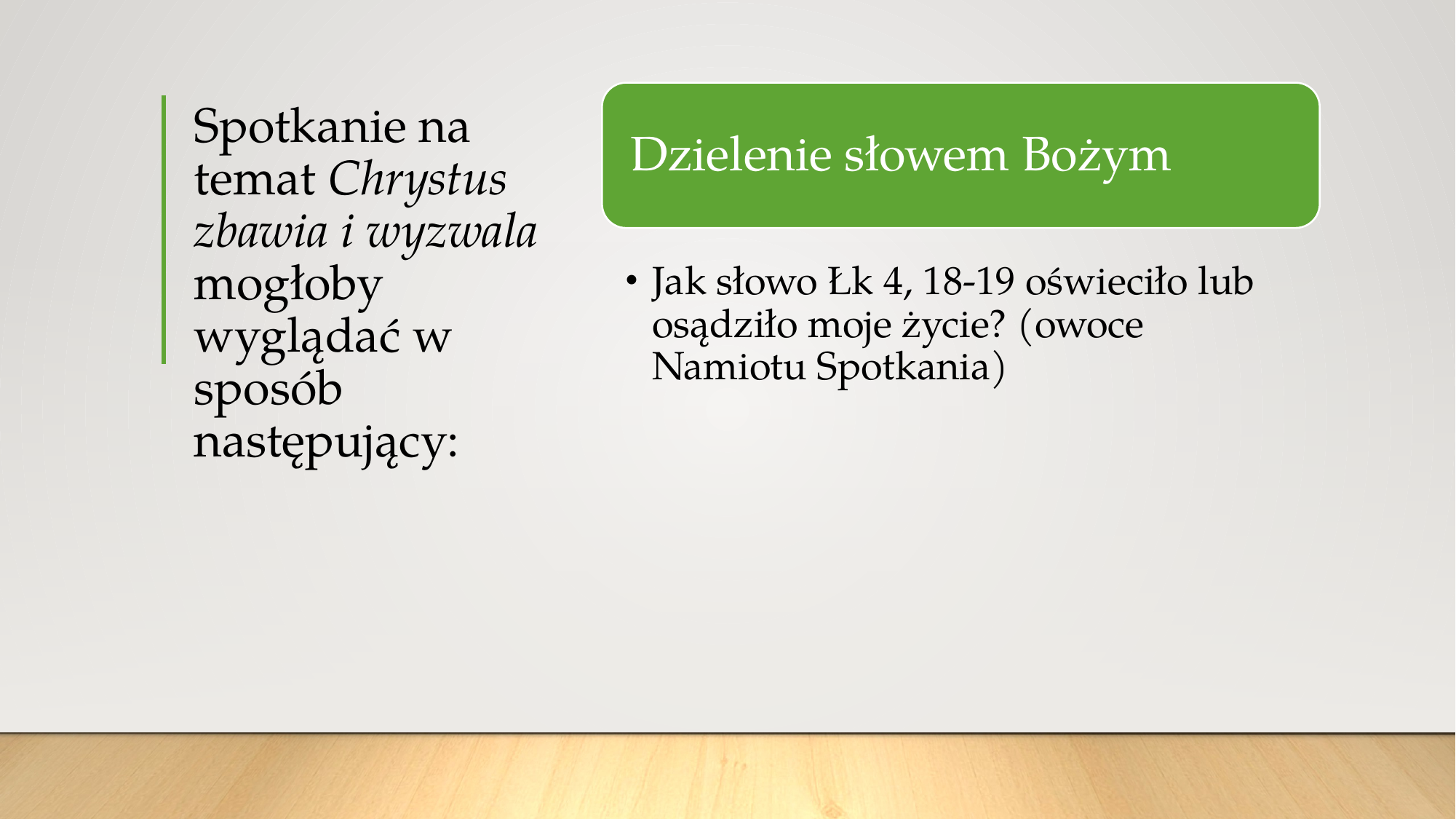

Dzielenie słowem Bożym
Jak słowo Łk 4, 18-19 oświeciło lub osądziło moje życie? (owoce Namiotu Spotkania)
# Spotkanie na temat Chrystus zbawia i wyzwala mogłoby wyglądać w sposób następujący: